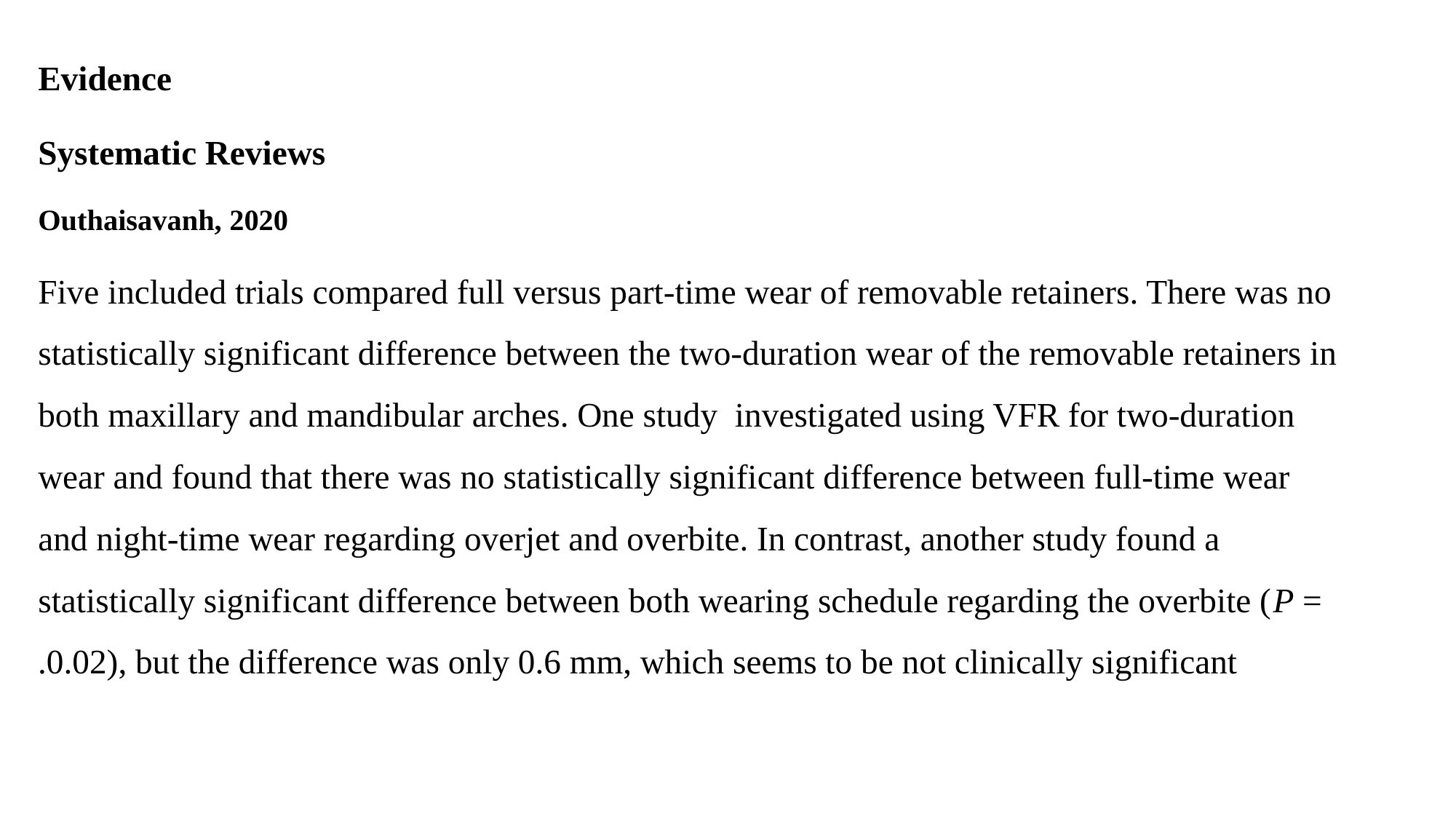

Evidence
Systematic Reviews
Outhaisavanh, 2020
Five included trials compared full versus part-time wear of removable retainers. There was no statistically significant difference between the two-duration wear of the removable retainers in both maxillary and mandibular arches. One study  investigated using VFR for two-duration wear and found that there was no statistically significant difference between full-time wear and night-time wear regarding overjet and overbite. In contrast, another study found a statistically significant difference between both wearing schedule regarding the overbite (P = 0.02), but the difference was only 0.6 mm, which seems to be not clinically significant.